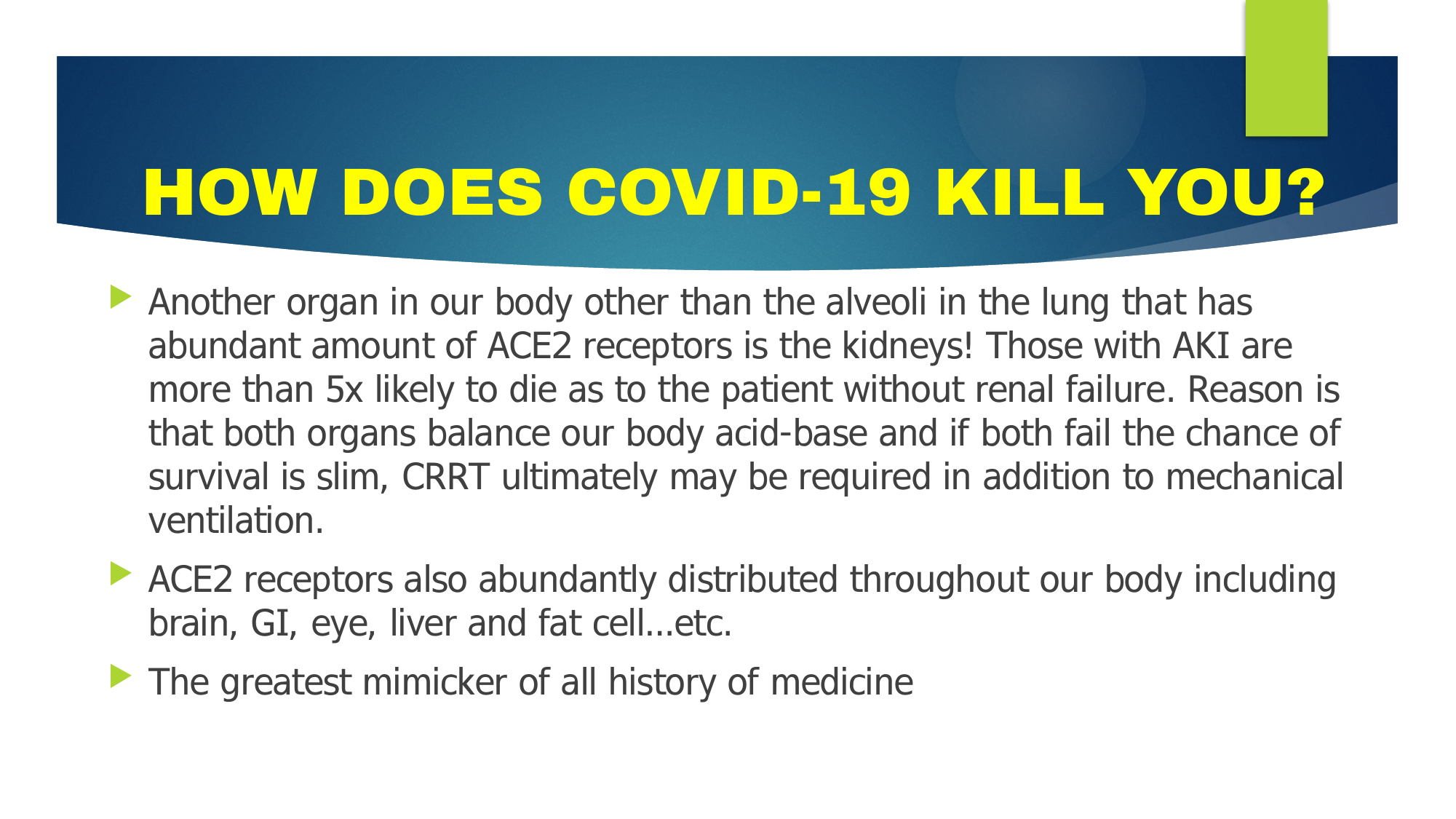

How does covid-19 kill you?
#
Another organ in our body other than the alveoli in the lung that has abundant amount of ACE2 receptors is the kidneys! Those with AKI are more than 5x likely to die as to the patient without renal failure. Reason is that both organs balance our body acid-base and if both fail the chance of survival is slim, CRRT ultimately may be required in addition to mechanical ventilation.
ACE2 receptors also abundantly distributed throughout our body including brain, GI, eye, liver and fat cell…etc.
The greatest mimicker of all history of medicine